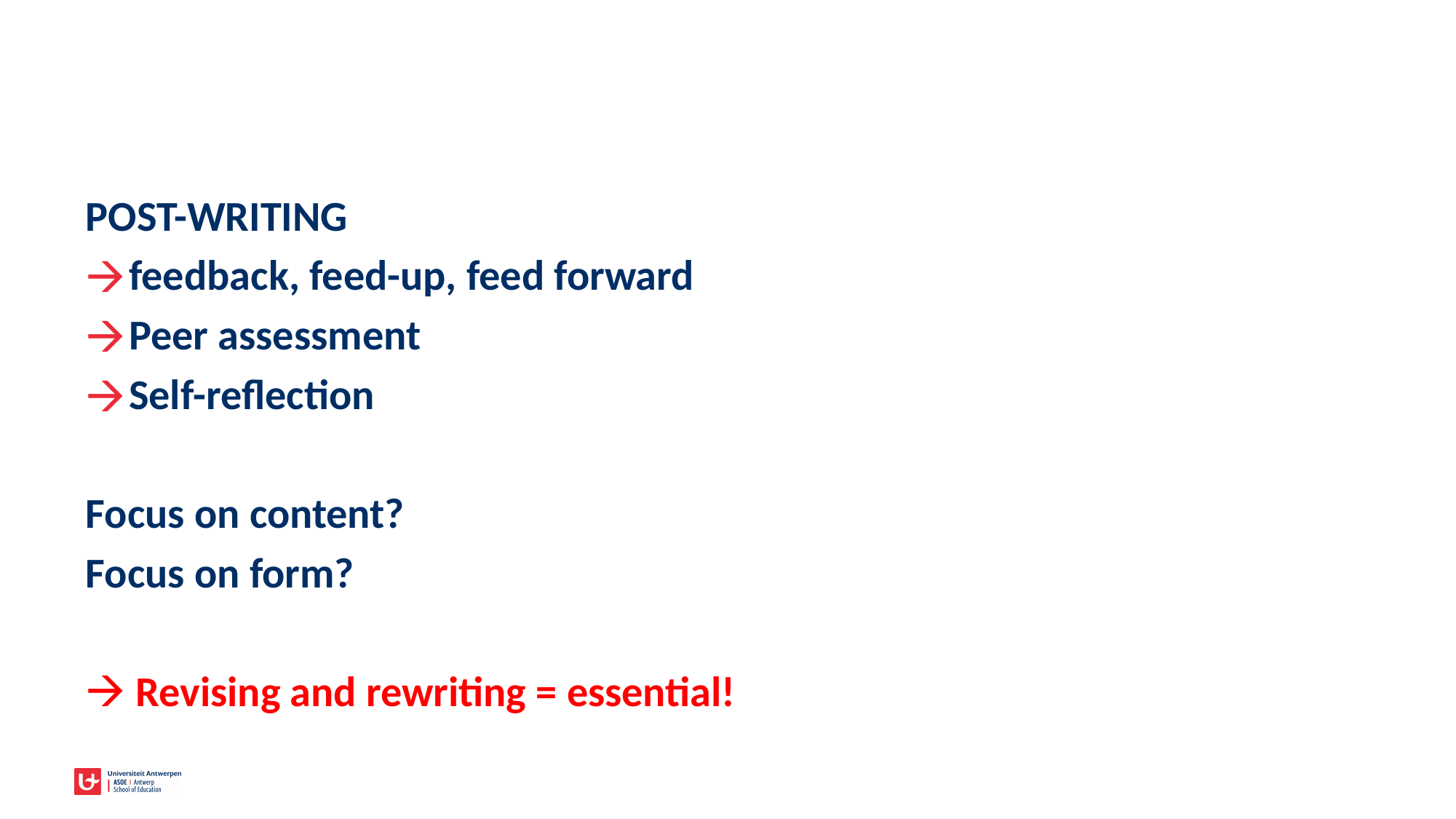

#
POST-WRITING
feedback, feed-up, feed forward
Peer assessment
Self-reflection

Focus on content?
Focus on form?

🡪 Revising and rewriting = essential!